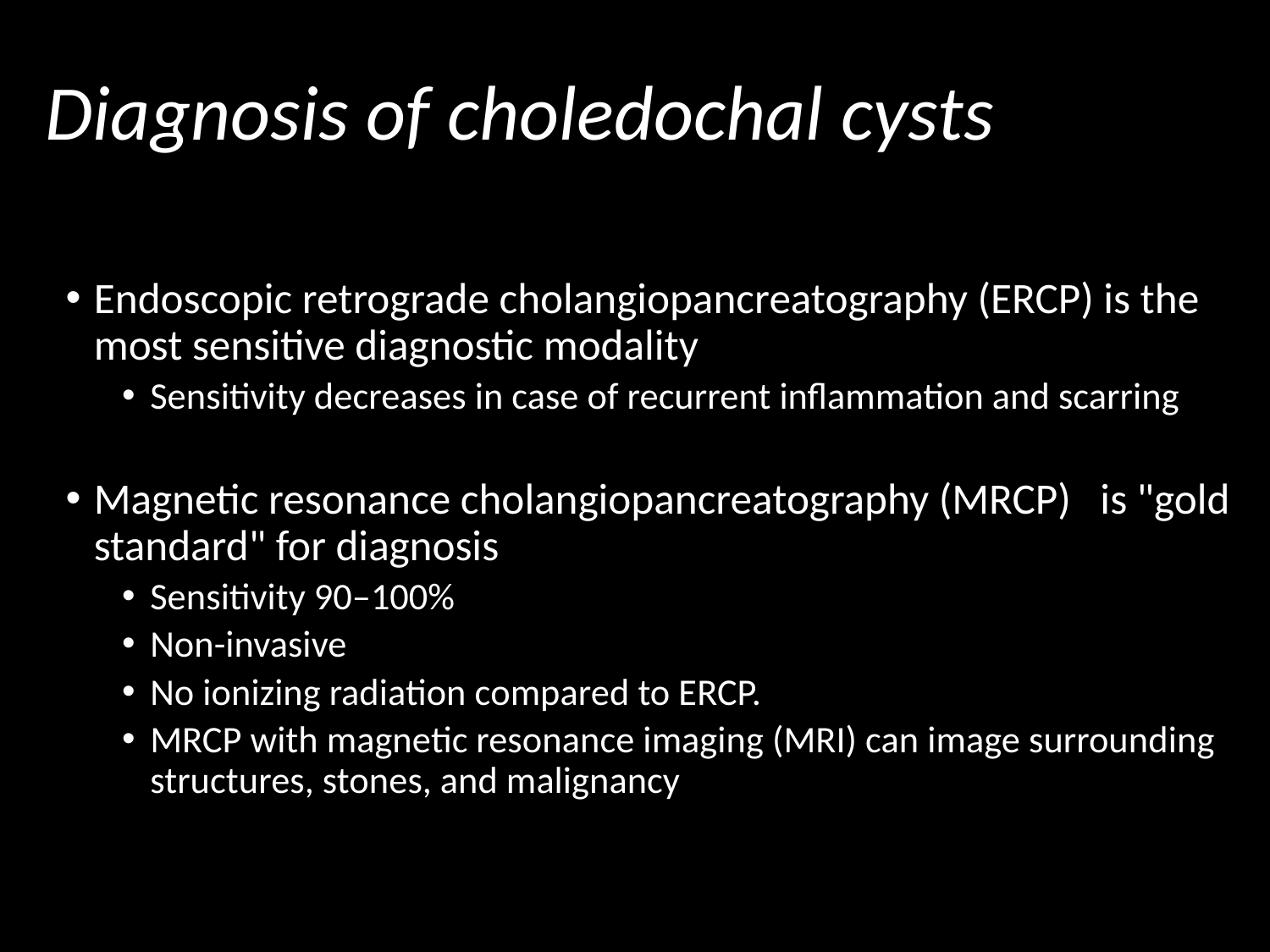

# Diagnosis of choledochal cysts

Endoscopic retrograde cholangiopancreatography (ERCP) is the most sensitive diagnostic modality
Sensitivity decreases in case of recurrent inflammation and scarring

Magnetic resonance cholangiopancreatography (MRCP)   is "gold standard" for diagnosis
Sensitivity 90–100%
Non-invasive
No ionizing radiation compared to ERCP.
MRCP with magnetic resonance imaging (MRI) can image surrounding structures, stones, and malignancy